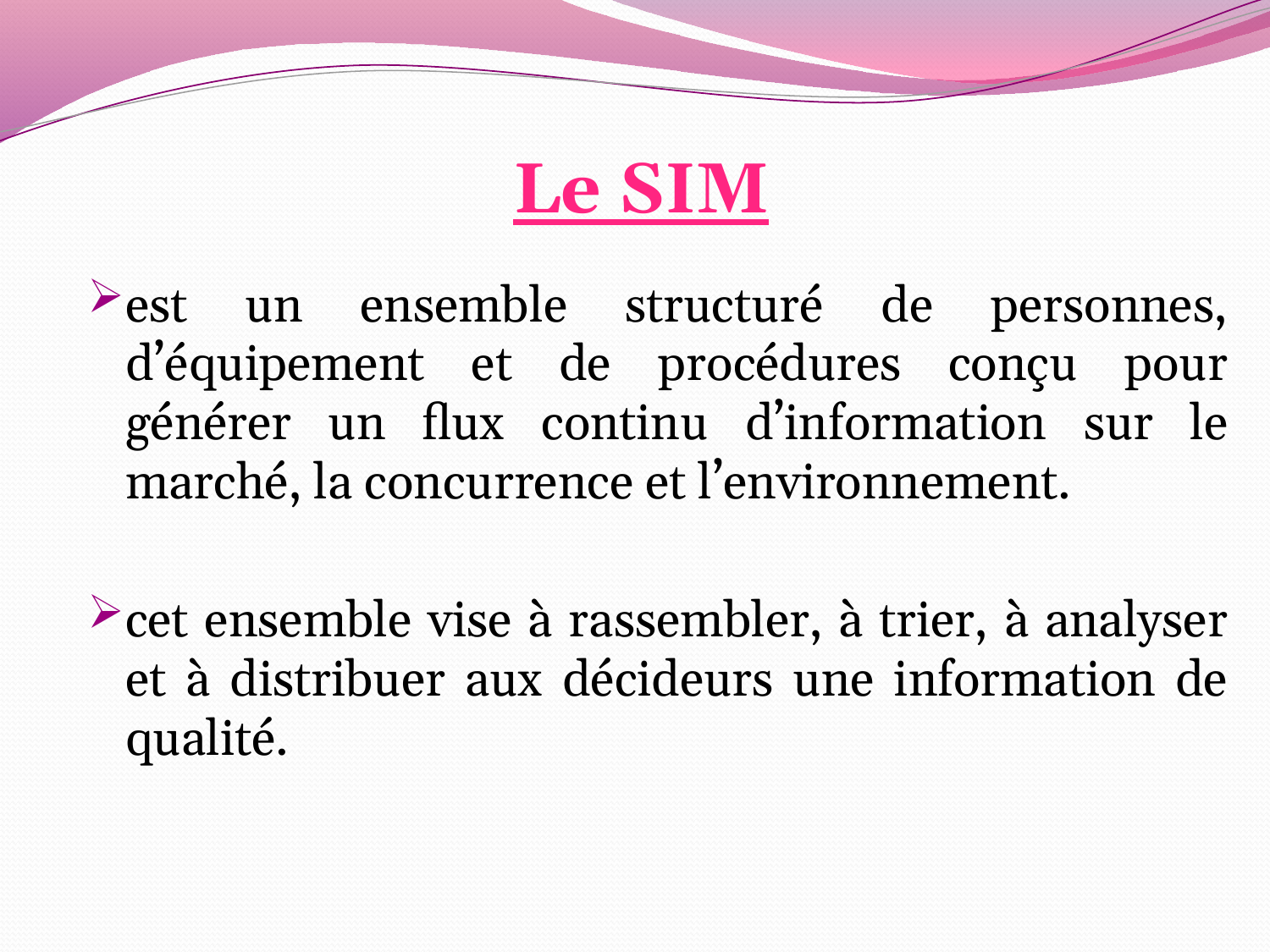

# Le SIM

est un ensemble structuré de personnes, d’équipement et de procédures conçu pour générer un flux continu d’information sur le marché, la concurrence et l’environnement.

cet ensemble vise à rassembler, à trier, à analyser et à distribuer aux décideurs une information de qualité.